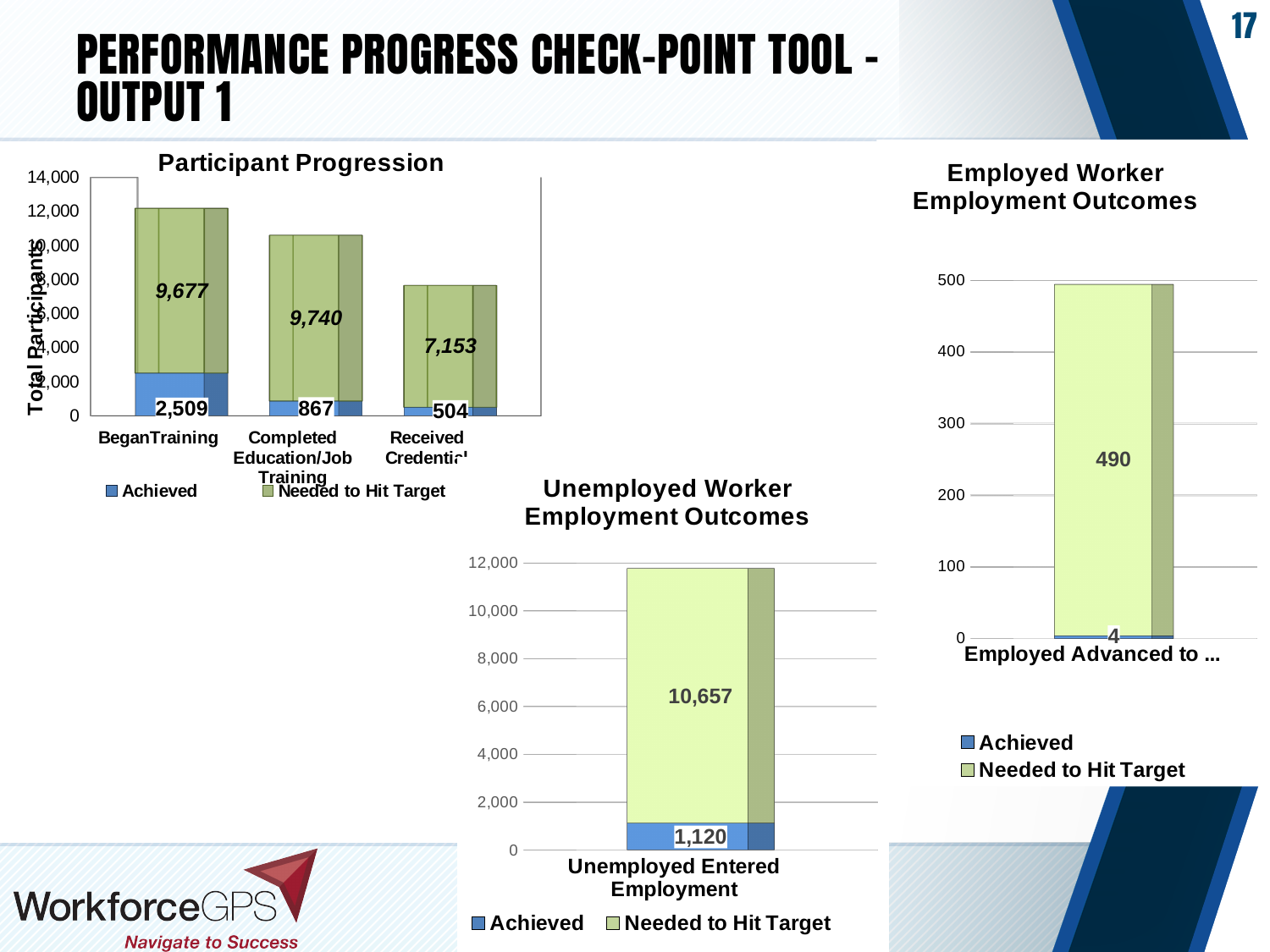

# Performance Progress Check-Point Tool - Output 1

[unsupported chart]

[unsupported chart]

[unsupported chart]